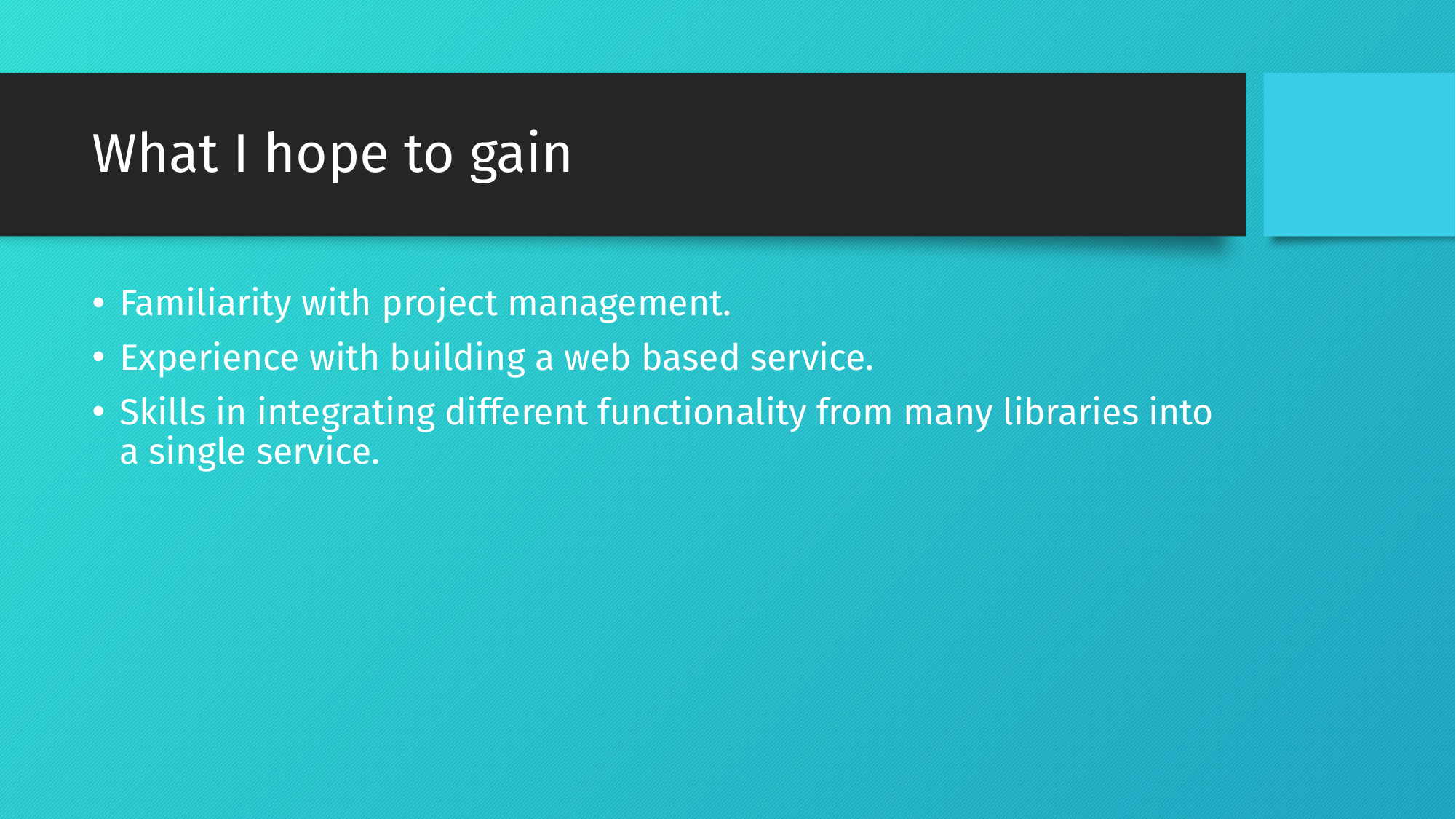

# What I hope to gain
Familiarity with project management.
Experience with building a web based service.
Skills in integrating different functionality from many libraries into a single service.